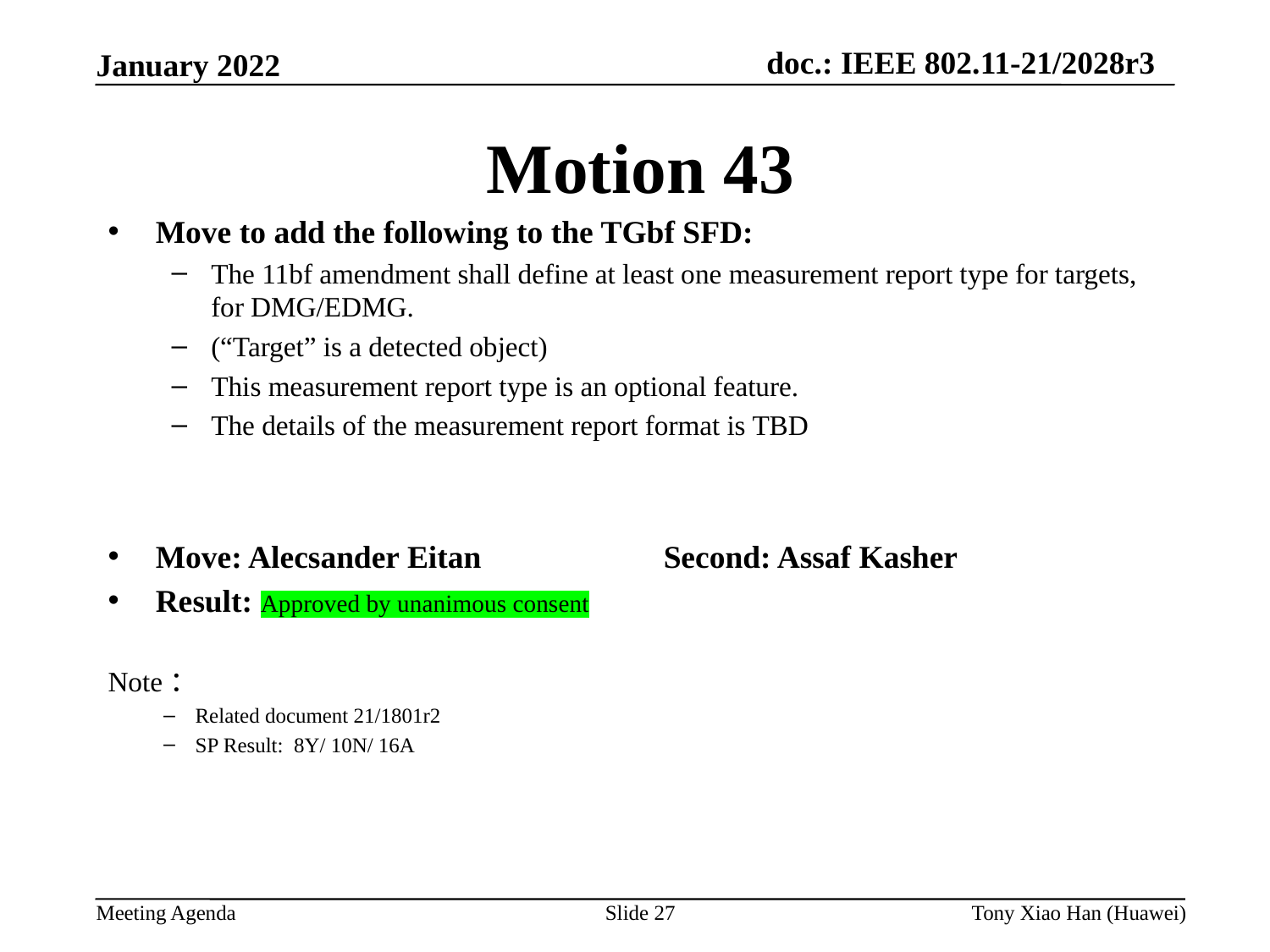

Motion 43

Move to add the following to the TGbf SFD:
The 11bf amendment shall define at least one measurement report type for targets, for DMG/EDMG.
(“Target” is a detected object)
This measurement report type is an optional feature.
The details of the measurement report format is TBD

Move: Alecsander Eitan 		Second: Assaf Kasher
Result: Approved by unanimous consent

Note：
Related document 21/1801r2
SP Result:  8Y/ 10N/ 16A

Slide 27
Tony Xiao Han (Huawei)